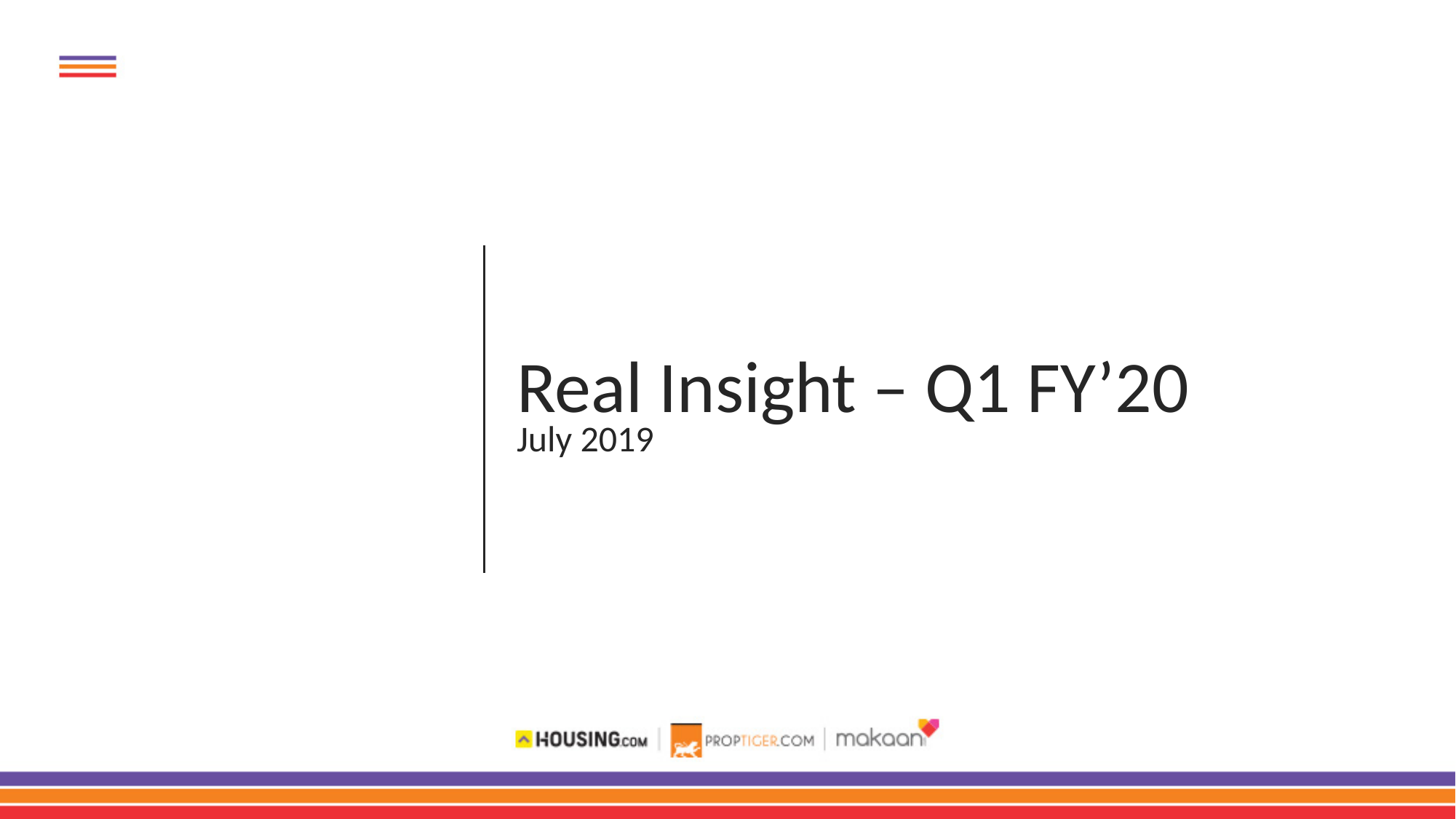

# Real Insight – Q1 FY’20 July 2019